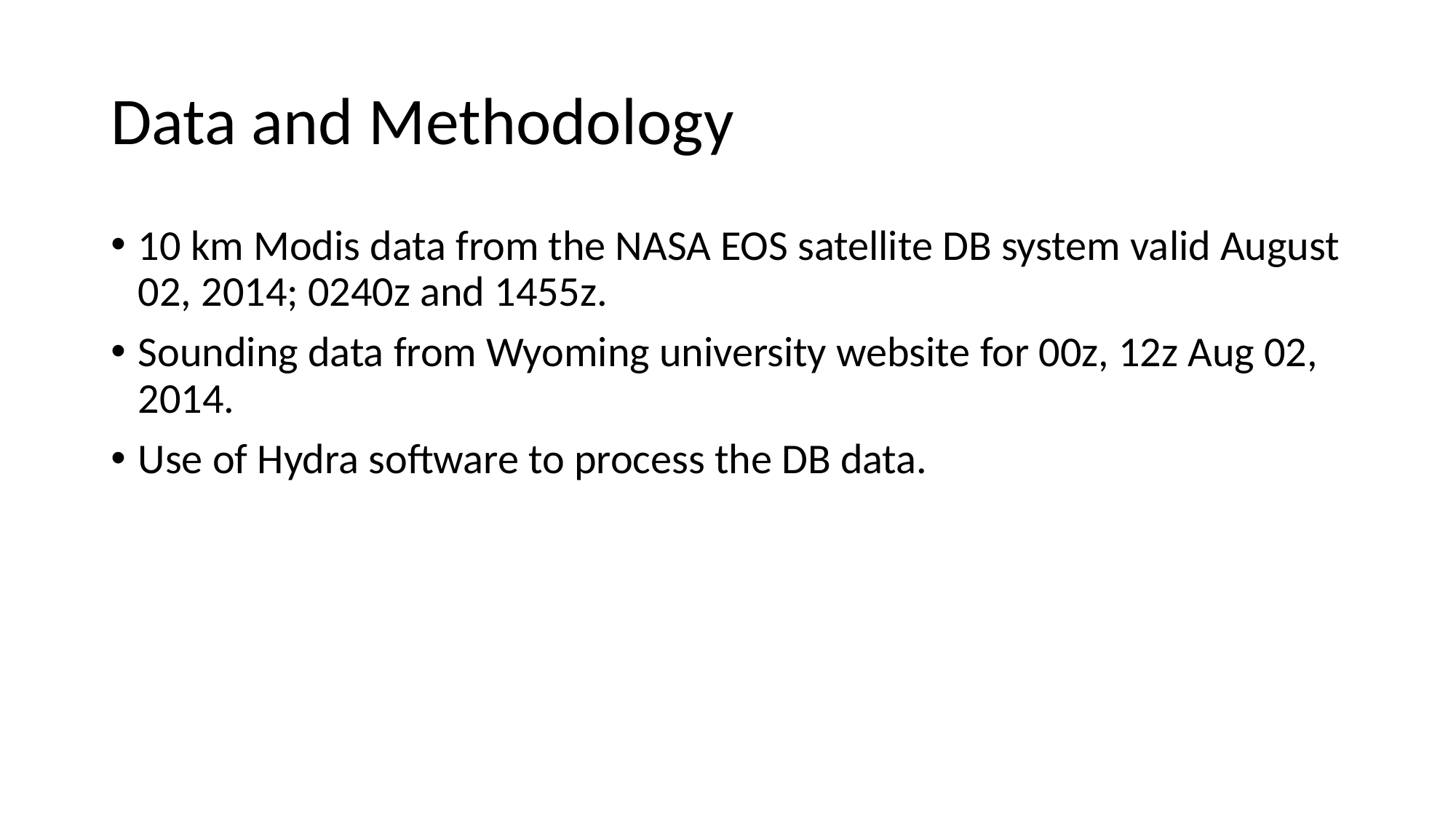

# Data and Methodology
10 km Modis data from the NASA EOS satellite DB system valid August 02, 2014; 0240z and 1455z.
Sounding data from Wyoming university website for 00z, 12z Aug 02, 2014.
Use of Hydra software to process the DB data.